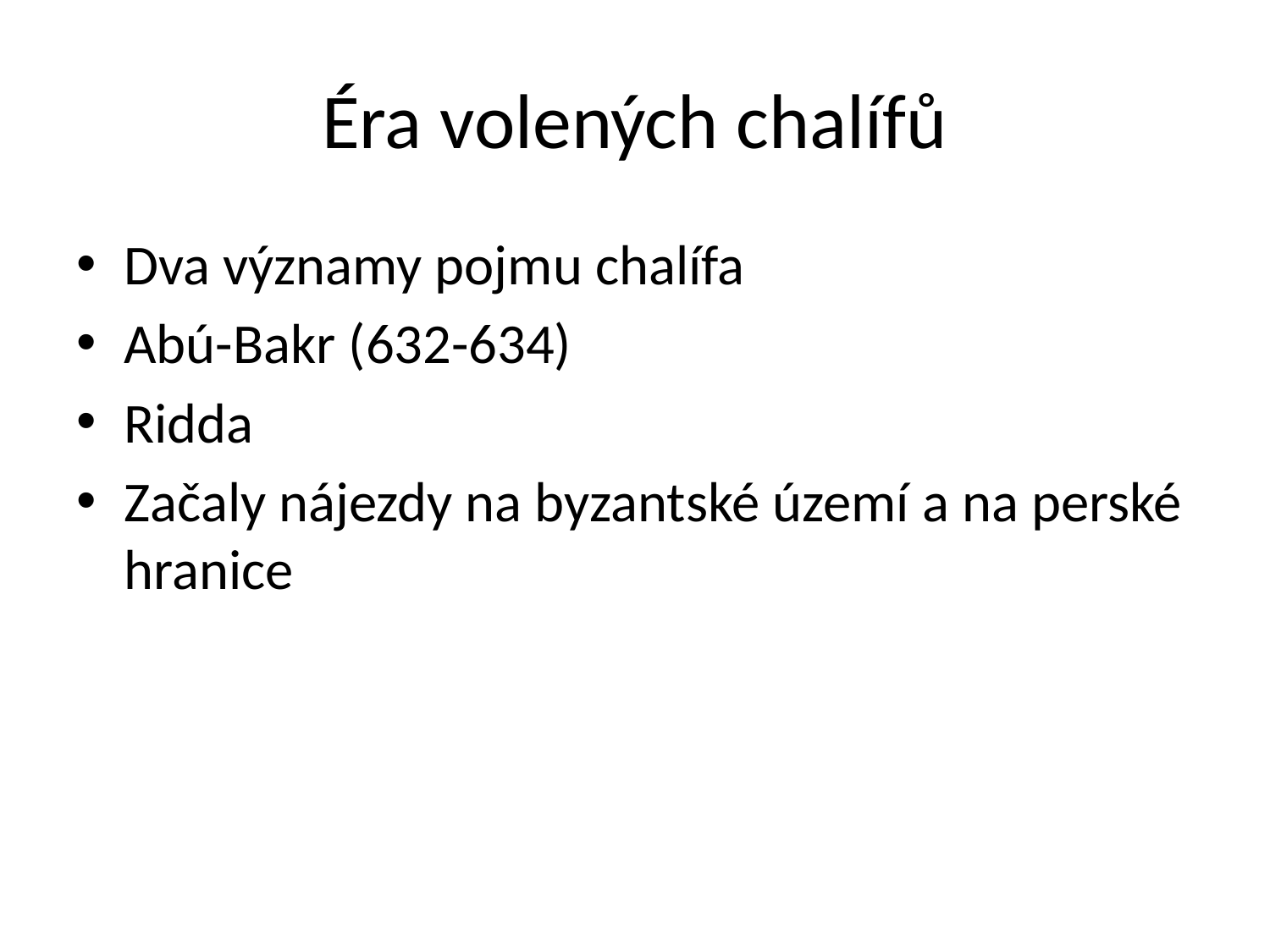

# Éra volených chalífů
Dva významy pojmu chalífa
Abú-Bakr (632-634)
Ridda
Začaly nájezdy na byzantské území a na perské hranice